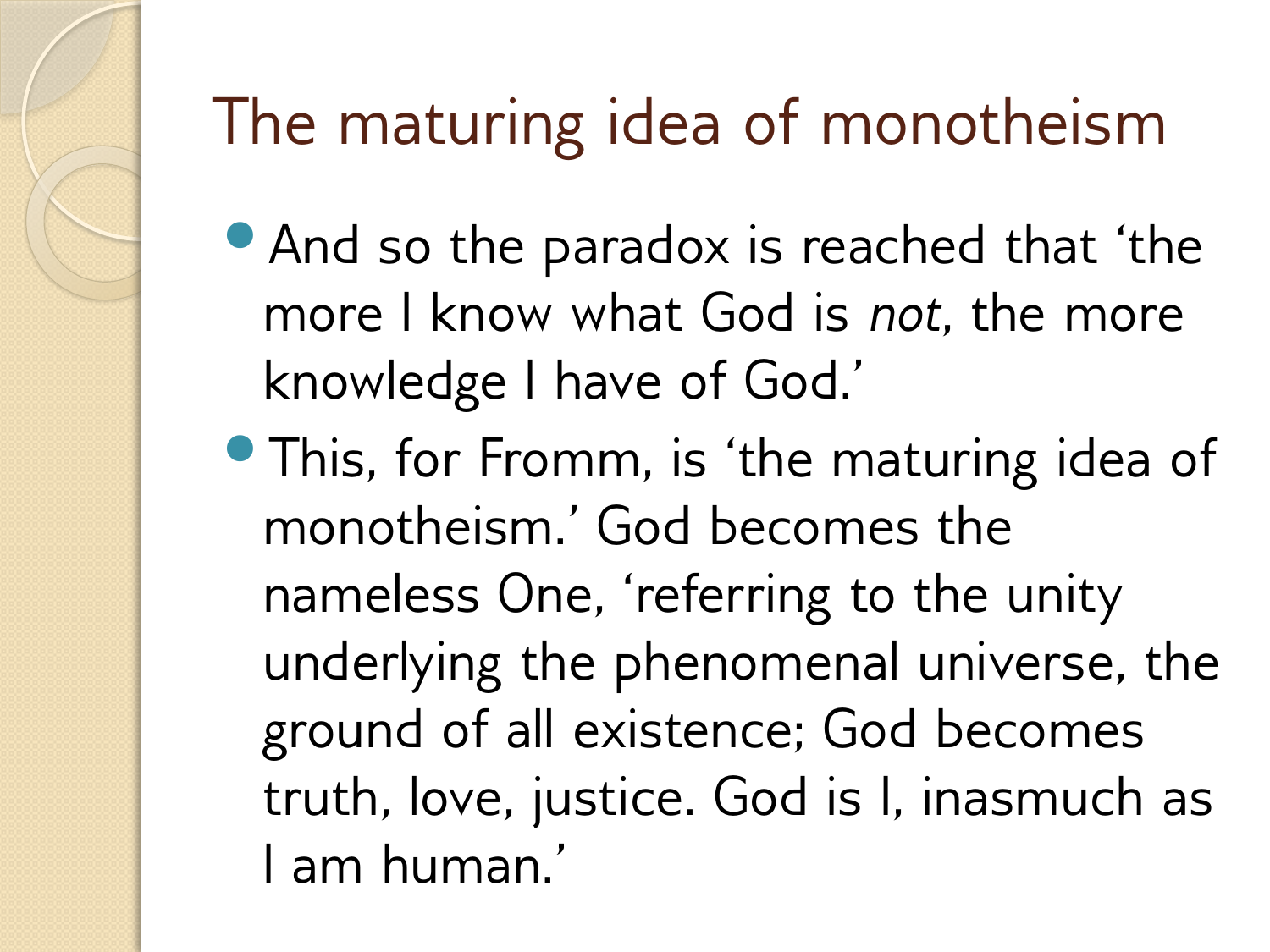

# The maturing idea of monotheism
And so the paradox is reached that ‘the more I know what God is not, the more knowledge I have of God.’
This, for Fromm, is ‘the maturing idea of monotheism.’ God becomes the nameless One, ‘referring to the unity underlying the phenomenal universe, the ground of all existence; God becomes truth, love, justice. God is I, inasmuch as I am human.’